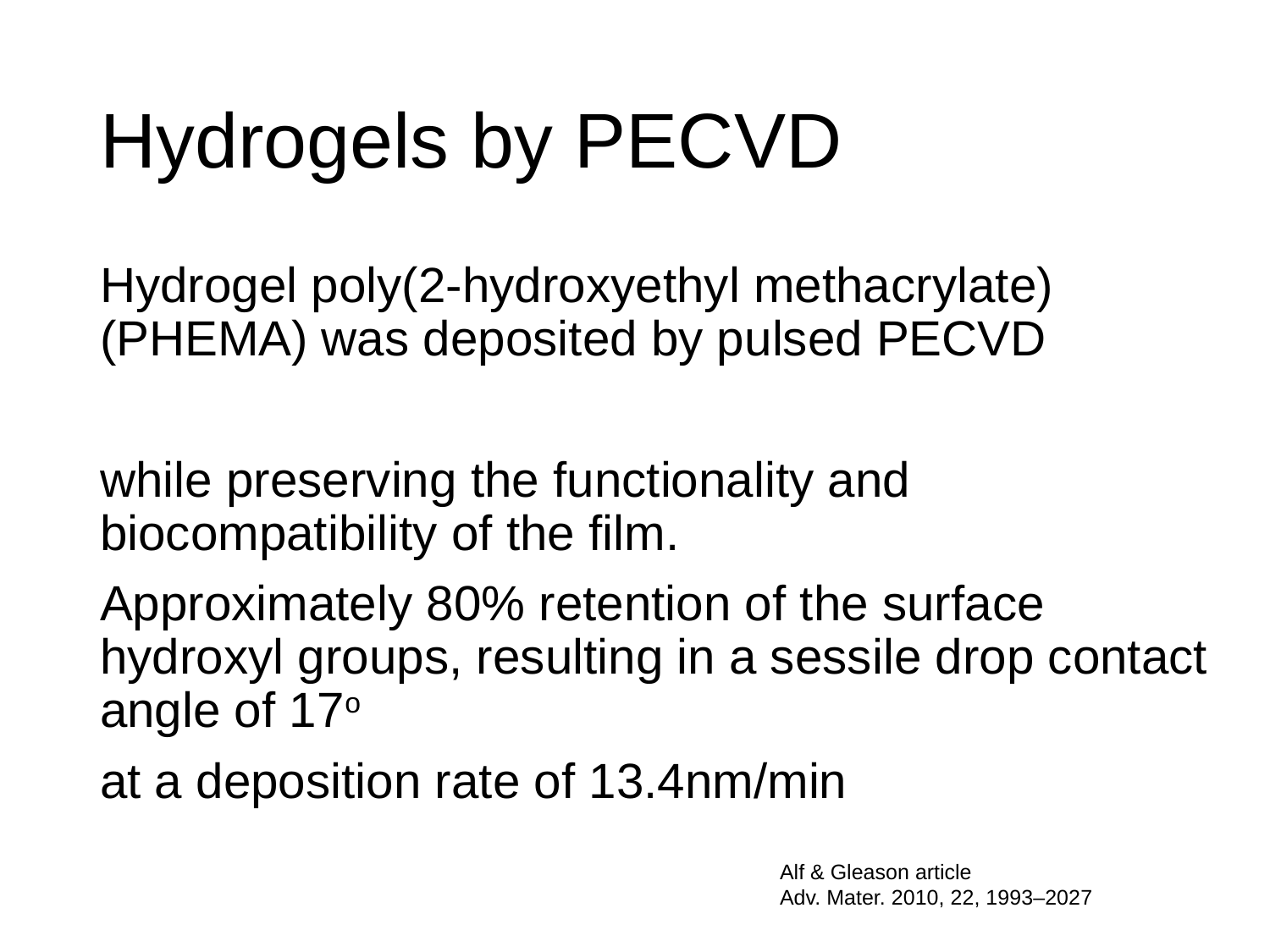

# Hydrogels by PECVD
Hydrogel poly(2-hydroxyethyl methacrylate) (PHEMA) was deposited by pulsed PECVD

while preserving the functionality and biocompatibility of the film.
Approximately 80% retention of the surface hydroxyl groups, resulting in a sessile drop contact angle of 17o
at a deposition rate of 13.4nm/min
Alf & Gleason article
Adv. Mater. 2010, 22, 1993–2027